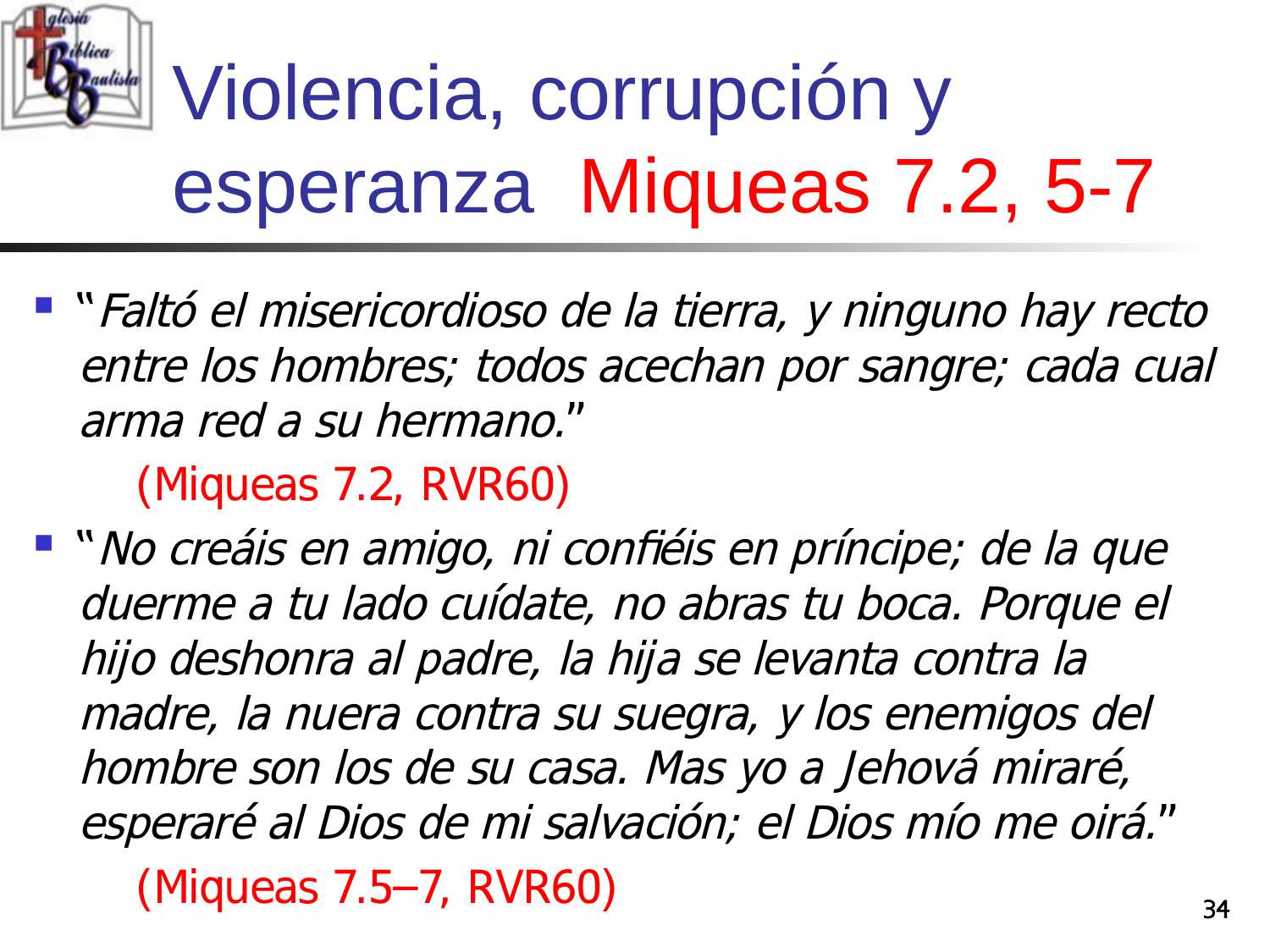

# Violencia, corrupción y esperanza  Miqueas 7.2, 5-7
“Faltó el misericordioso de la tierra, y ninguno hay recto entre los hombres; todos acechan por sangre; cada cual arma red a su hermano.”
	(Miqueas 7.2, RVR60)
“No creáis en amigo, ni confiéis en príncipe; de la que duerme a tu lado cuídate, no abras tu boca. Porque el hijo deshonra al padre, la hija se levanta contra la madre, la nuera contra su suegra, y los enemigos del hombre son los de su casa. Mas yo a Jehová miraré, esperaré al Dios de mi salvación; el Dios mío me oirá.”
	(Miqueas 7.5–7, RVR60)

34
34